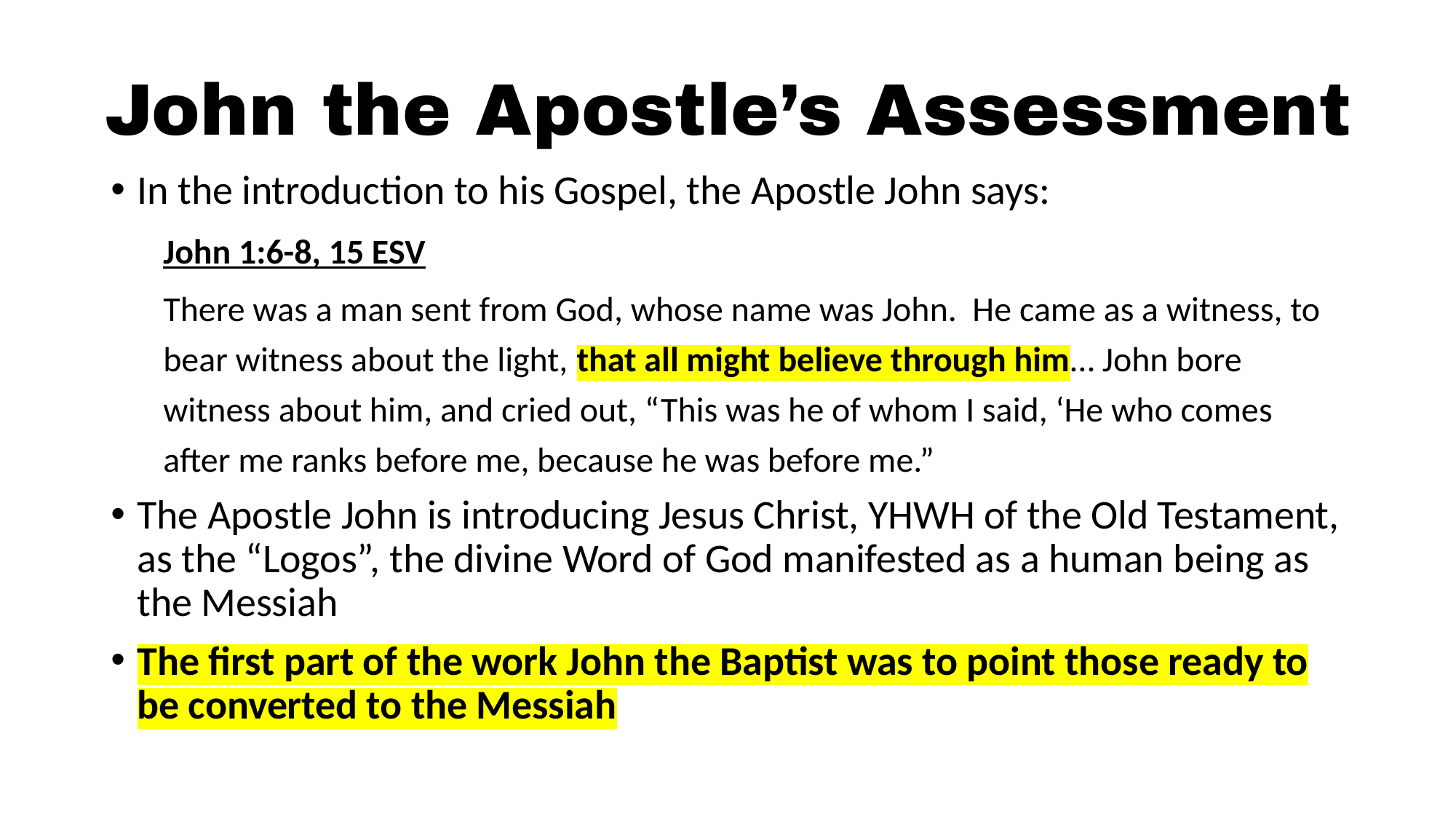

# John the Apostle’s Assessment
In the introduction to his Gospel, the Apostle John says:
John 1:6-8, 15 ESV
There was a man sent from God, whose name was John.  He came as a witness, to bear witness about the light, that all might believe through him… John bore witness about him, and cried out, “This was he of whom I said, ‘He who comes after me ranks before me, because he was before me.”
The Apostle John is introducing Jesus Christ, YHWH of the Old Testament, as the “Logos”, the divine Word of God manifested as a human being as the Messiah
The first part of the work John the Baptist was to point those ready to be converted to the Messiah